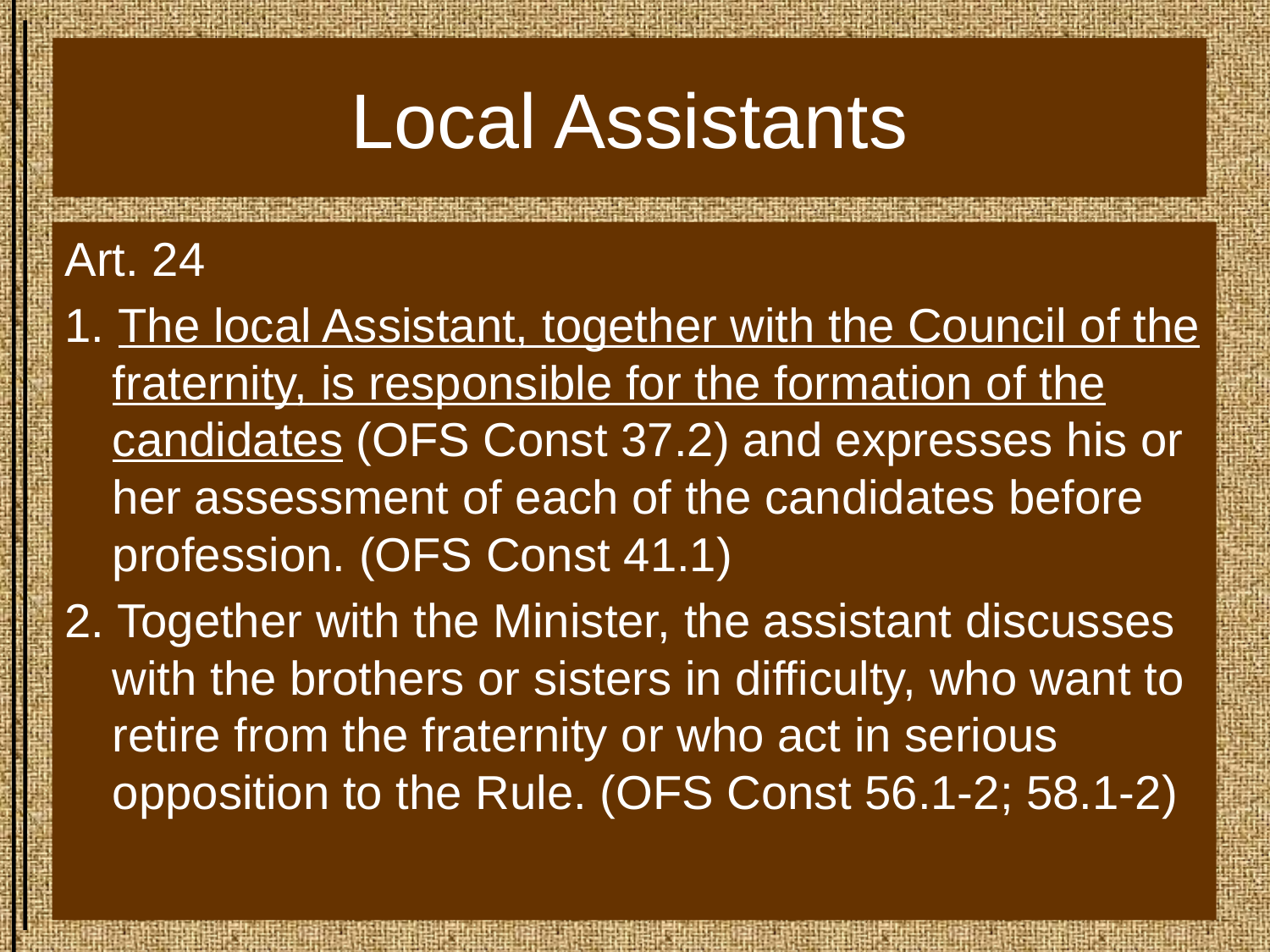

# Local Assistants
Art. 24
1. The local Assistant, together with the Council of the fraternity, is responsible for the formation of the candidates (OFS Const 37.2) and expresses his or her assessment of each of the candidates before profession. (OFS Const 41.1)
2. Together with the Minister, the assistant discusses with the brothers or sisters in difficulty, who want to retire from the fraternity or who act in serious opposition to the Rule. (OFS Const 56.1-2; 58.1-2)